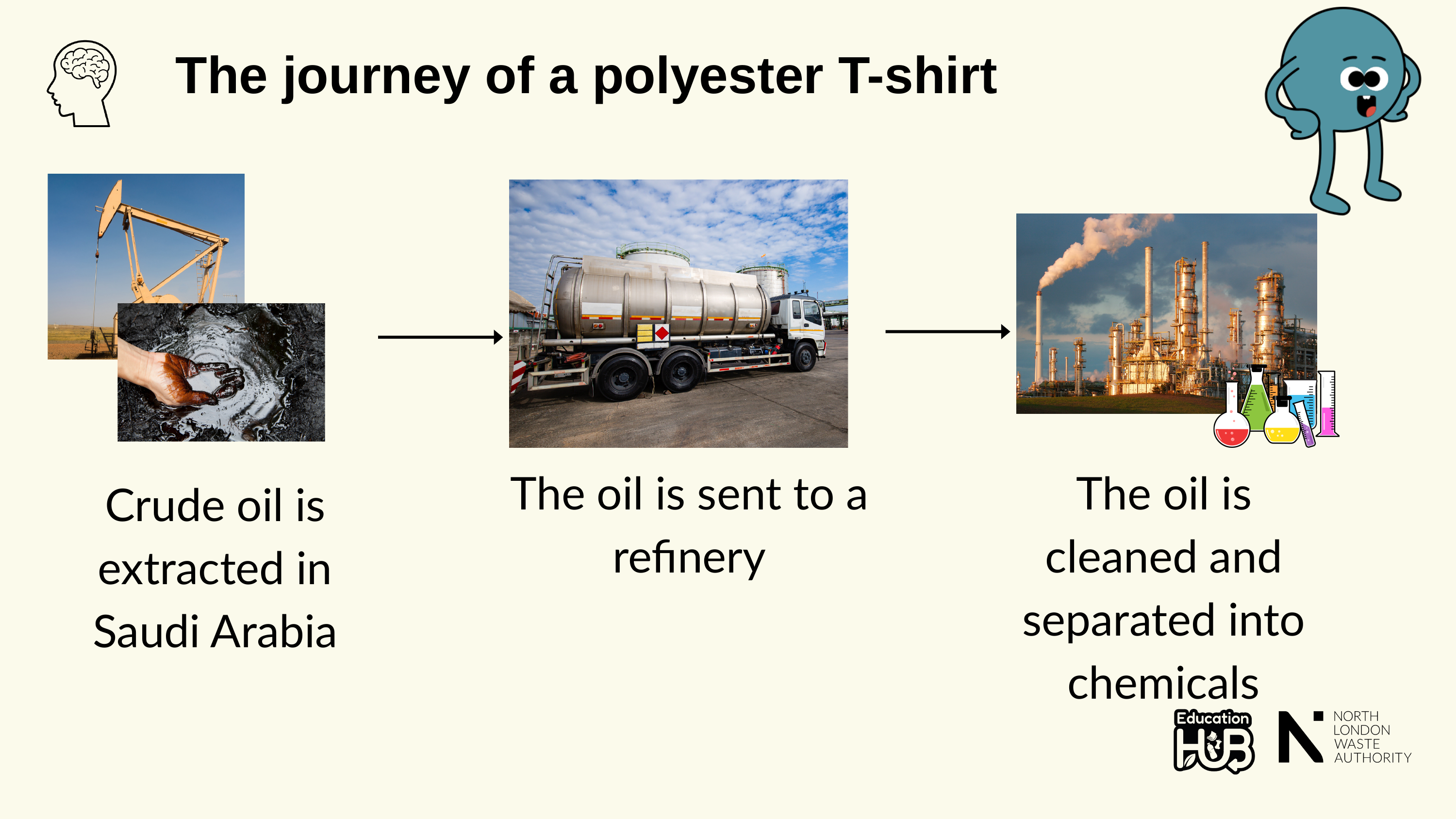

The journey of a polyester T-shirt

The oil is sent to a refinery
The oil is cleaned and separated into chemicals
Crude oil is extracted in Saudi Arabia